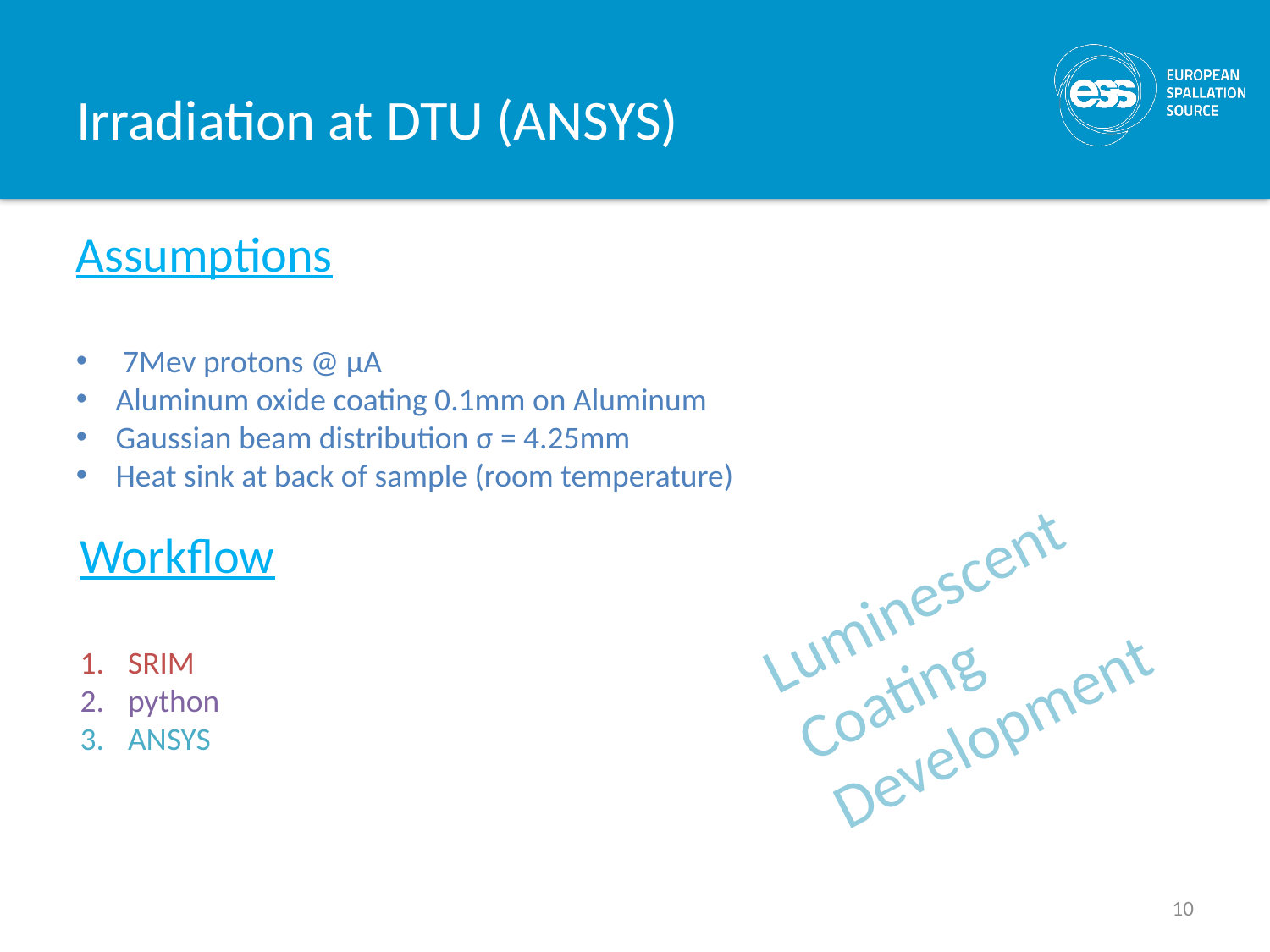

# Irradiation at DTU (ANSYS)
Assumptions
 7Mev protons @ µA
Aluminum oxide coating 0.1mm on Aluminum
Gaussian beam distribution σ = 4.25mm
Heat sink at back of sample (room temperature)

Workflow
SRIM
python
ANSYS
Luminescent Coating Development
10